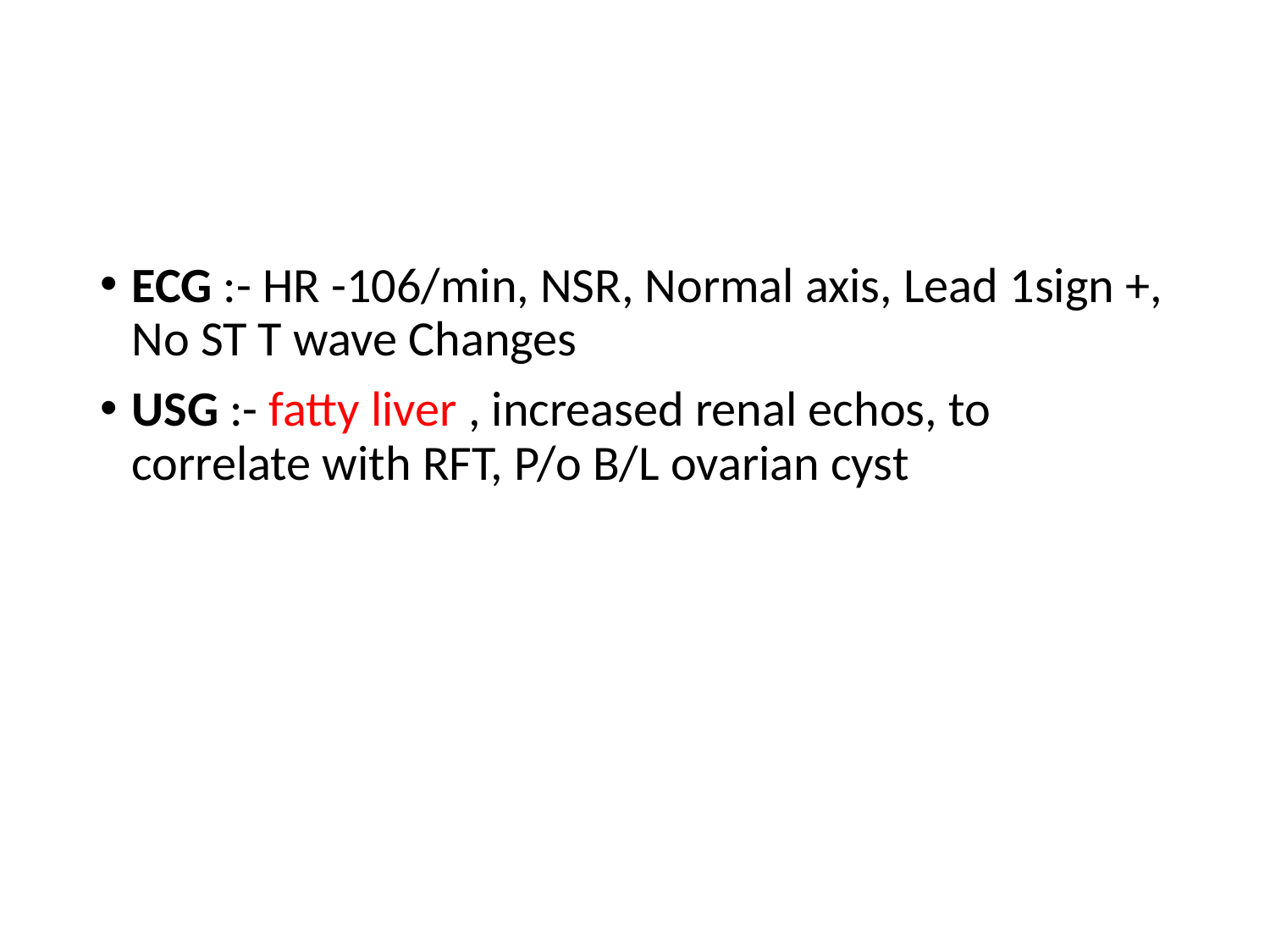

#
ECG :- HR -106/min, NSR, Normal axis, Lead 1sign +, No ST T wave Changes
USG :- fatty liver , increased renal echos, to correlate with RFT, P/o B/L ovarian cyst